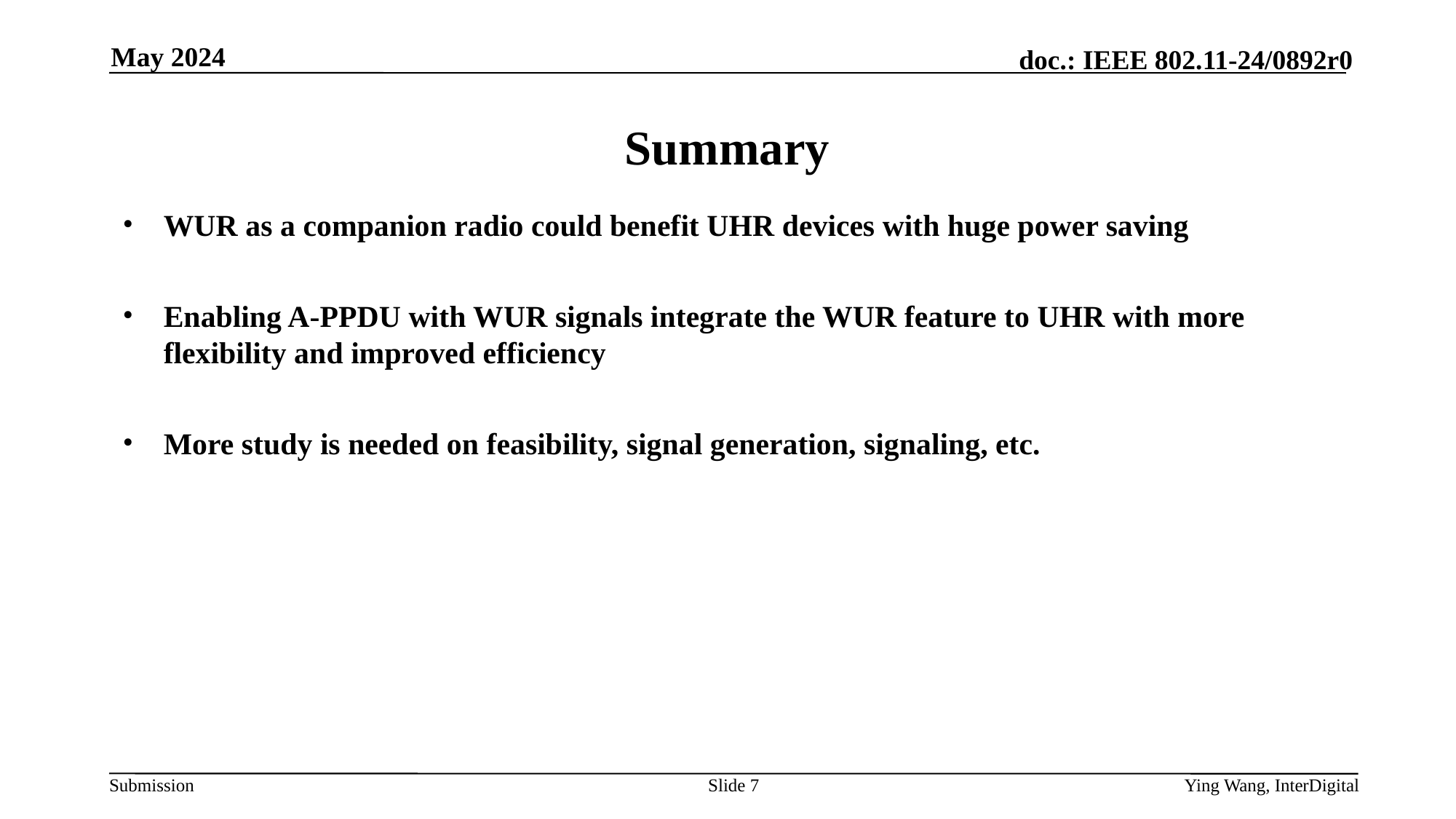

May 2024
# Summary
WUR as a companion radio could benefit UHR devices with huge power saving

Enabling A-PPDU with WUR signals integrate the WUR feature to UHR with more flexibility and improved efficiency

More study is needed on feasibility, signal generation, signaling, etc.
Slide 7
Ying Wang, InterDigital